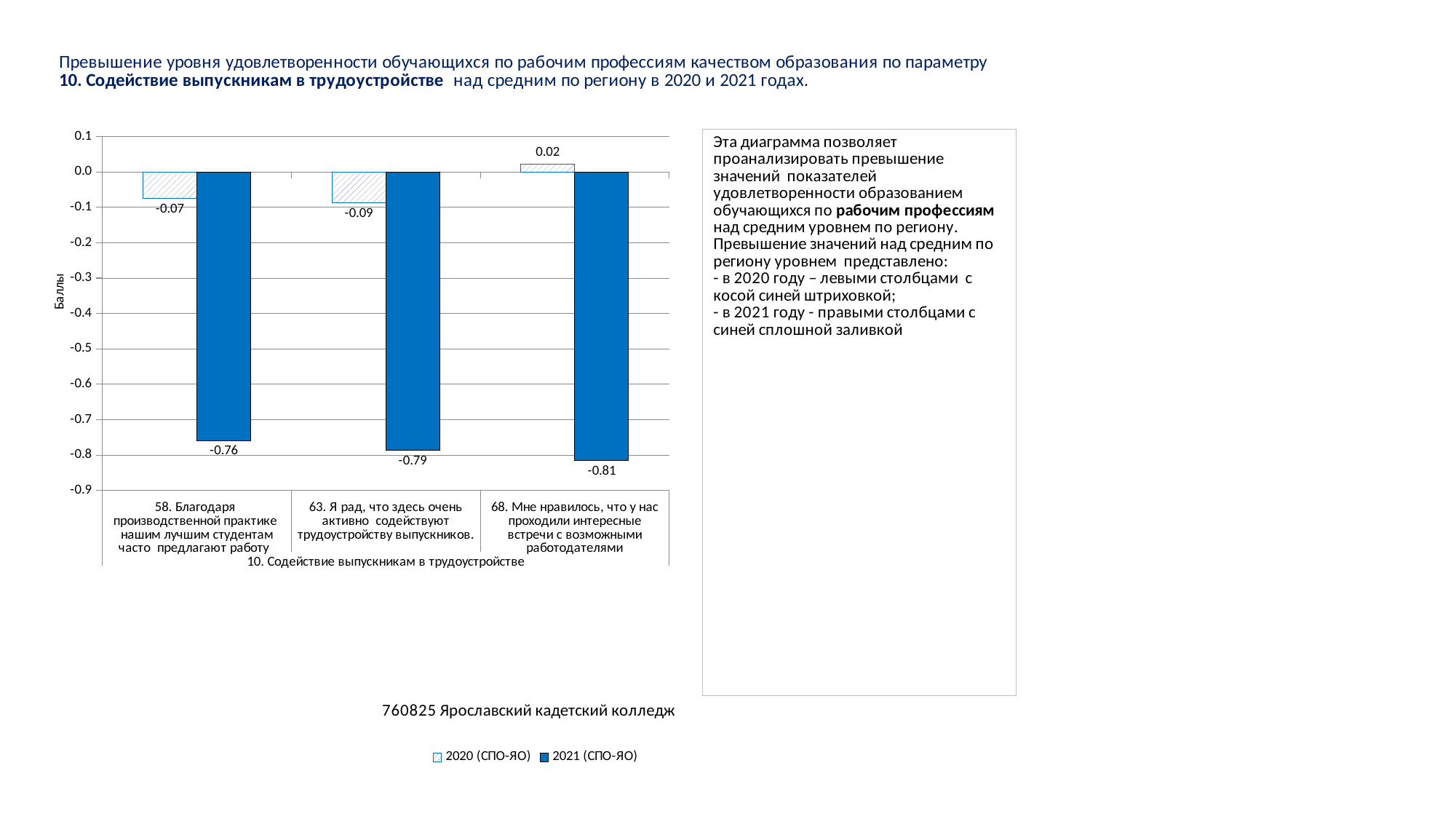

### Chart

| Category | 2020 (СПО-ЯО) | 2021 (СПО-ЯО) |
|---|---|---|
| 58. Благодаря  производственной практике  нашим лучшим студентам часто  предлагают работу   | -0.07465900933237624 | -0.7586852070160393 |
| 63. Я рад, что здесь очень активно  содействуют трудоустройству выпускников. | -0.08740129217516124 | -0.7853927767656197 |
| 68. Мне нравилось, что у нас проходили интересные встречи с возможными работодателями | 0.022433596554199298 | -0.8141588968670743 |